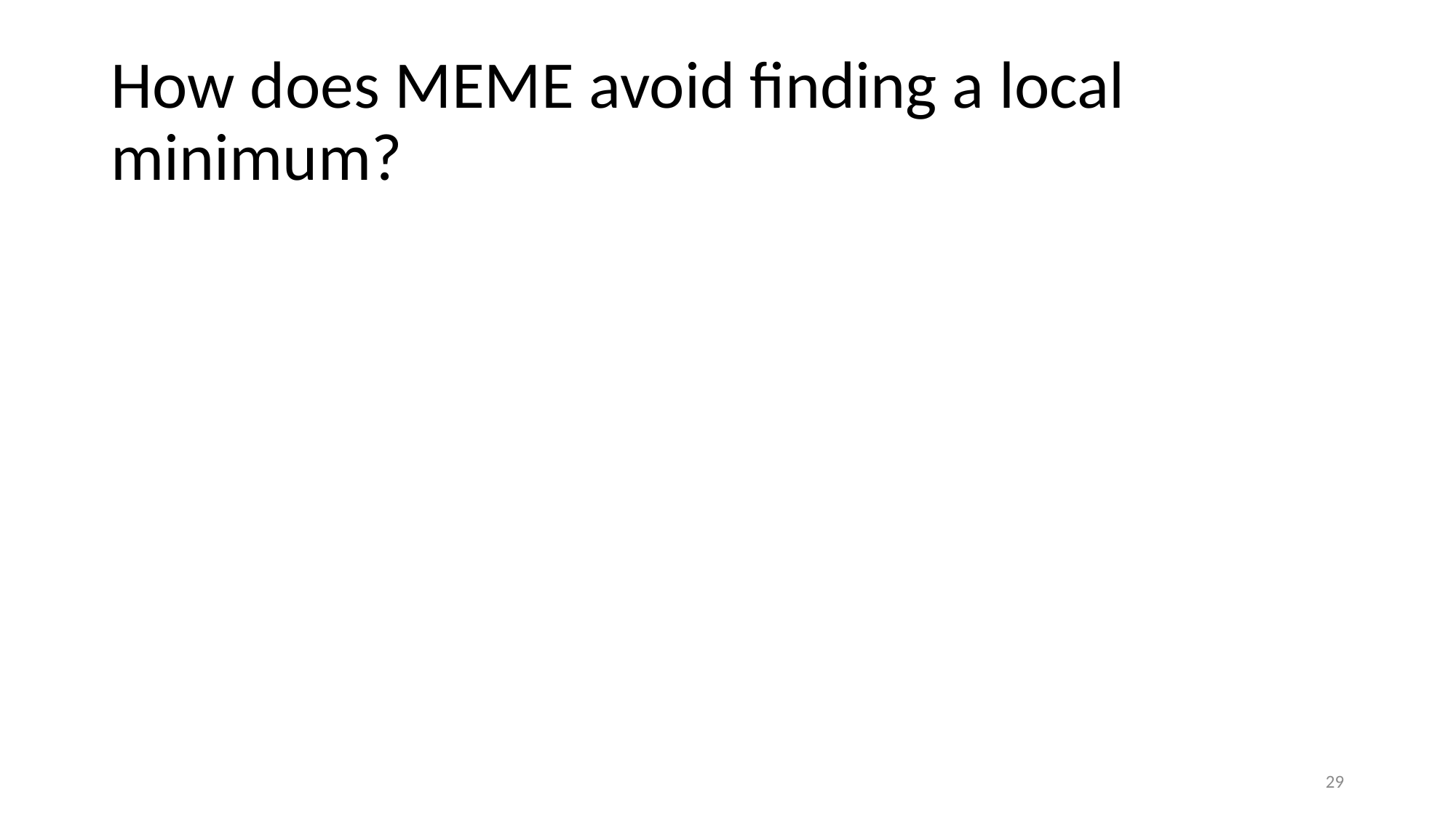

# How does MEME avoid finding a local minimum?
29